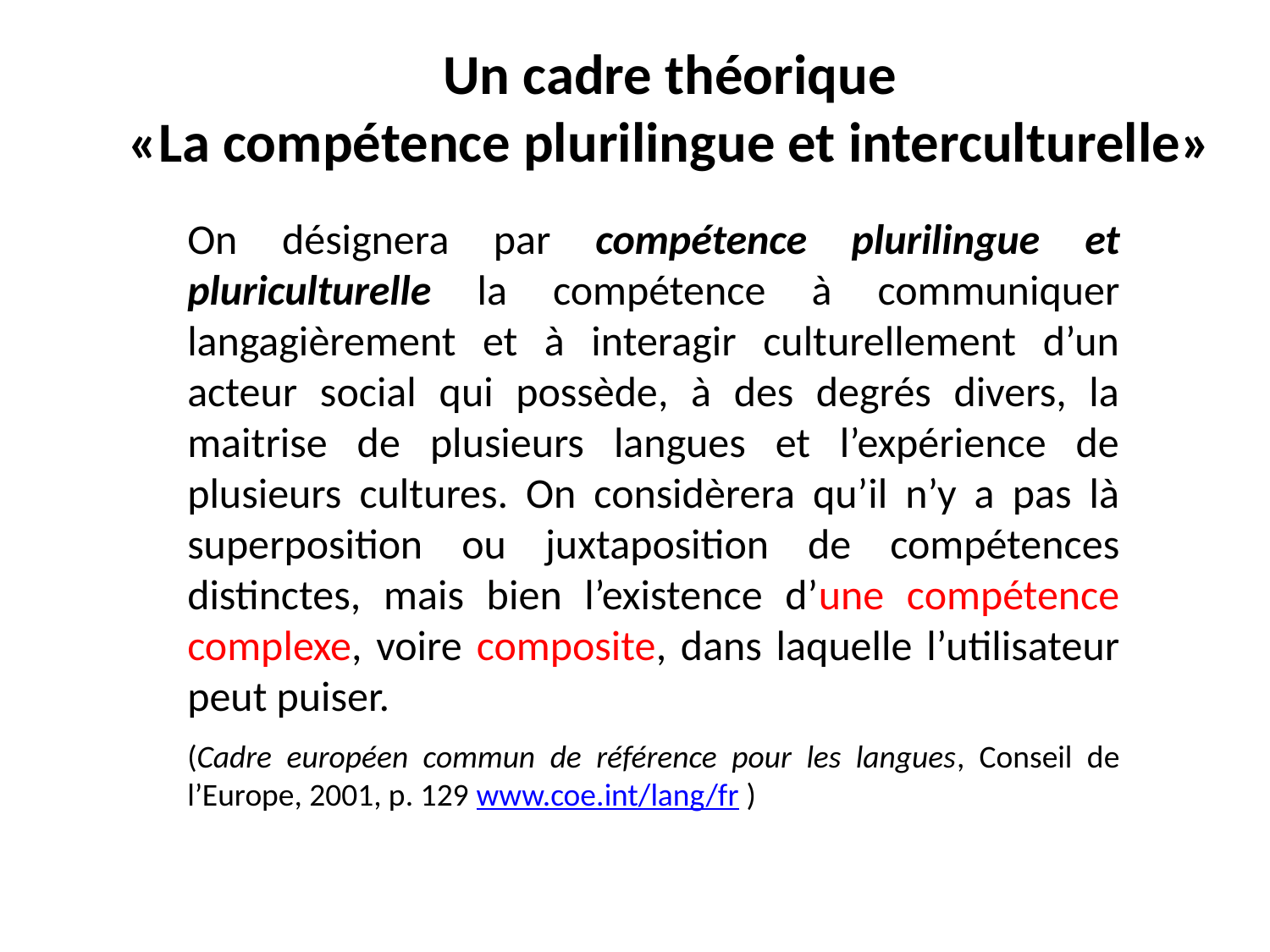

# Un cadre théorique «La compétence plurilingue et interculturelle»
On désignera par compétence plurilingue et pluriculturelle la compétence à communiquer langagièrement et à interagir culturellement d’un acteur social qui possède, à des degrés divers, la maitrise de plusieurs langues et l’expérience de plusieurs cultures. On considèrera qu’il n’y a pas là superposition ou juxtaposition de compétences distinctes, mais bien l’existence d’une compétence complexe, voire composite, dans laquelle l’utilisateur peut puiser.
(Cadre européen commun de référence pour les langues, Conseil de l’Europe, 2001, p. 129 www.coe.int/lang/fr )